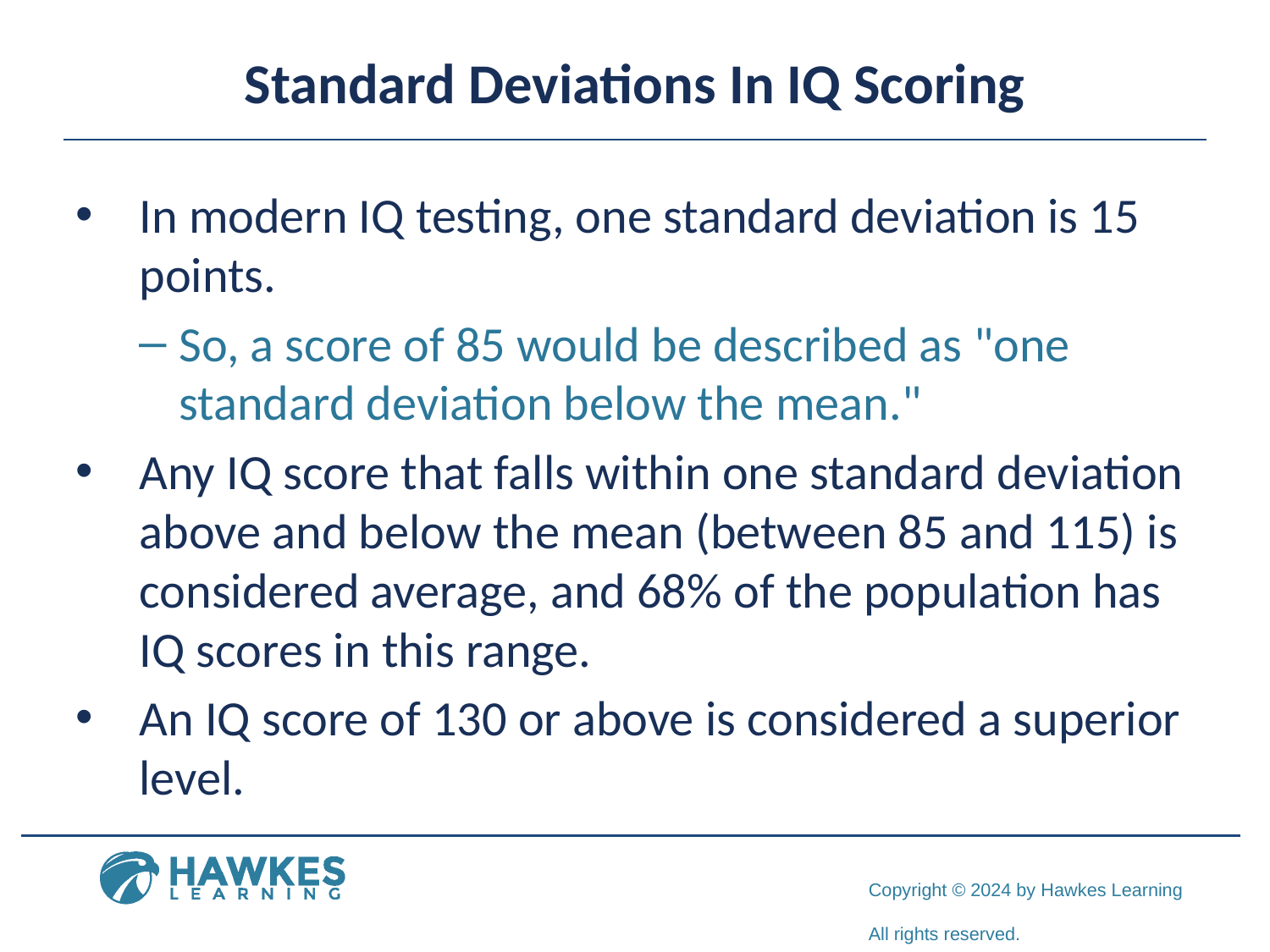

# Standard Deviations In IQ Scoring
In modern IQ testing, one standard deviation is 15 points.
So, a score of 85 would be described as "one standard deviation below the mean."
Any IQ score that falls within one standard deviation above and below the mean (between 85 and 115) is considered average, and 68% of the population has IQ scores in this range.
An IQ score of 130 or above is considered a superior level.